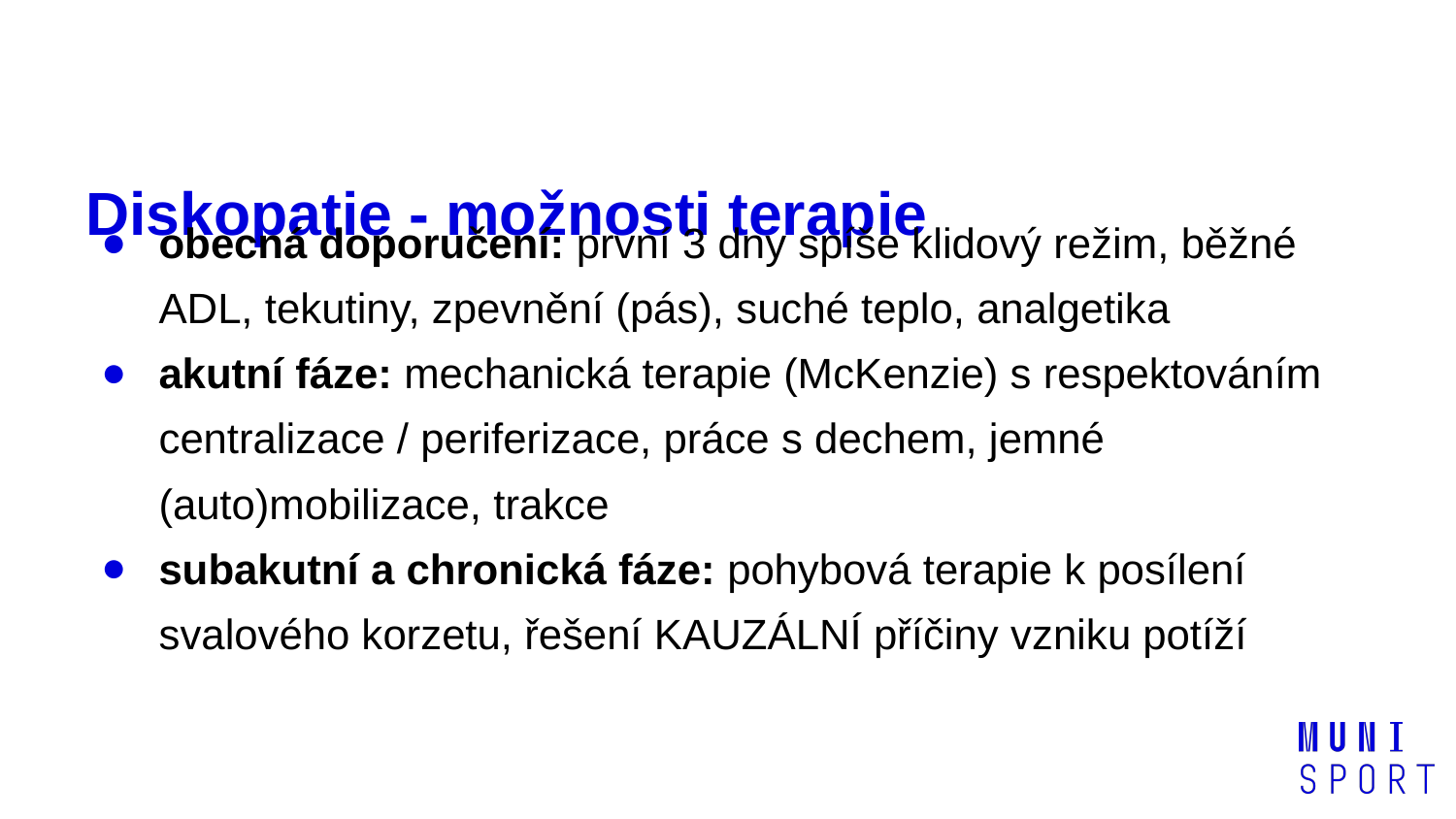

# Diskopatie - možnosti terapie
obecná doporučení: první 3 dny spíše klidový režim, běžné ADL, tekutiny, zpevnění (pás), suché teplo, analgetika
akutní fáze: mechanická terapie (McKenzie) s respektováním centralizace / periferizace, práce s dechem, jemné (auto)mobilizace, trakce
subakutní a chronická fáze: pohybová terapie k posílení svalového korzetu, řešení KAUZÁLNÍ příčiny vzniku potíží